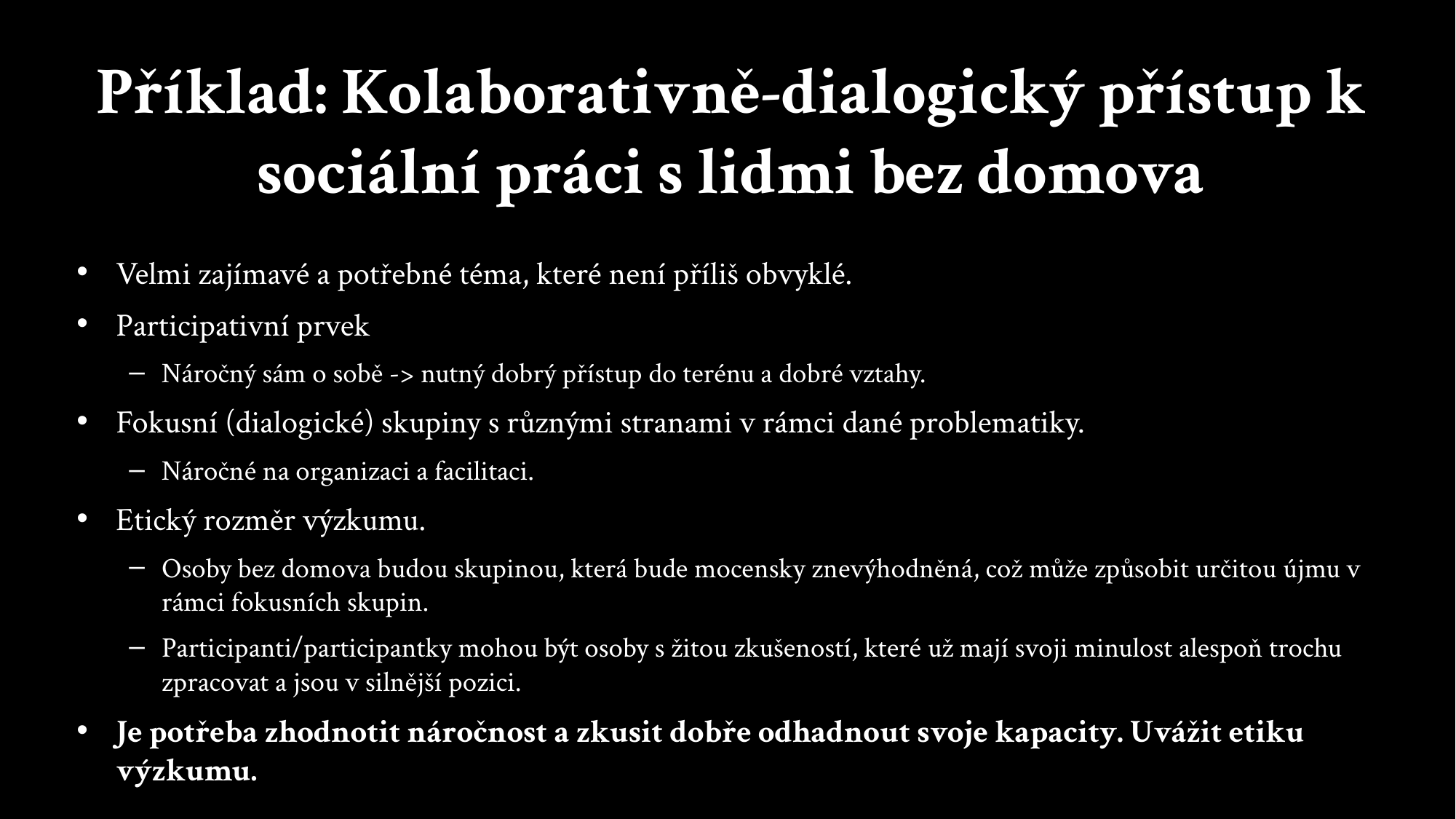

# Příklad: Kolaborativně-dialogický přístup k sociální práci s lidmi bez domova
Velmi zajímavé a potřebné téma, které není příliš obvyklé.
Participativní prvek
Náročný sám o sobě -> nutný dobrý přístup do terénu a dobré vztahy.
Fokusní (dialogické) skupiny s různými stranami v rámci dané problematiky.
Náročné na organizaci a facilitaci.
Etický rozměr výzkumu.
Osoby bez domova budou skupinou, která bude mocensky znevýhodněná, což může způsobit určitou újmu v rámci fokusních skupin.
Participanti/participantky mohou být osoby s žitou zkušeností, které už mají svoji minulost alespoň trochu zpracovat a jsou v silnější pozici.
Je potřeba zhodnotit náročnost a zkusit dobře odhadnout svoje kapacity. Uvážit etiku výzkumu.